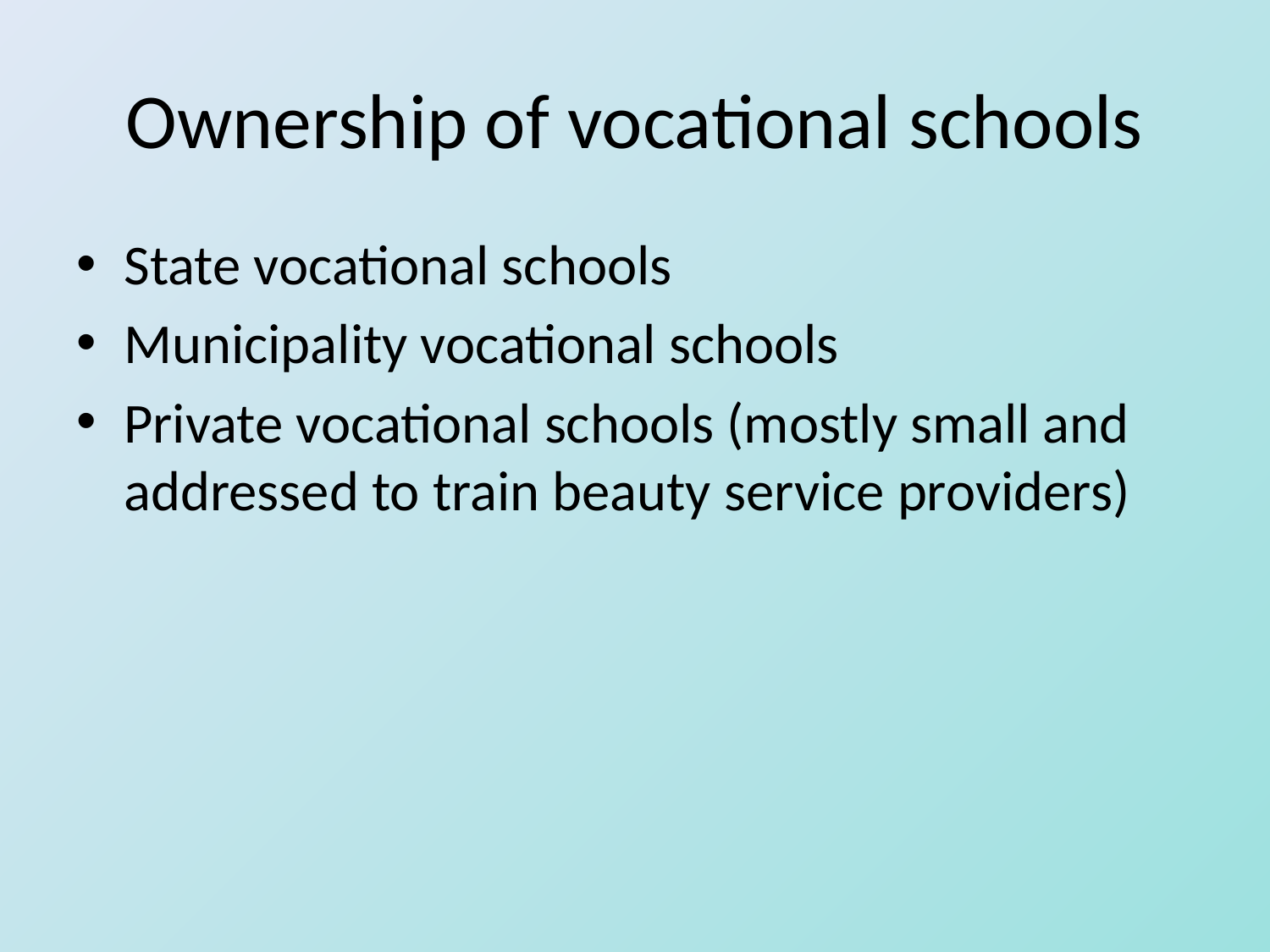

# Ownership of vocational schools
State vocational schools
Municipality vocational schools
Private vocational schools (mostly small and addressed to train beauty service providers)